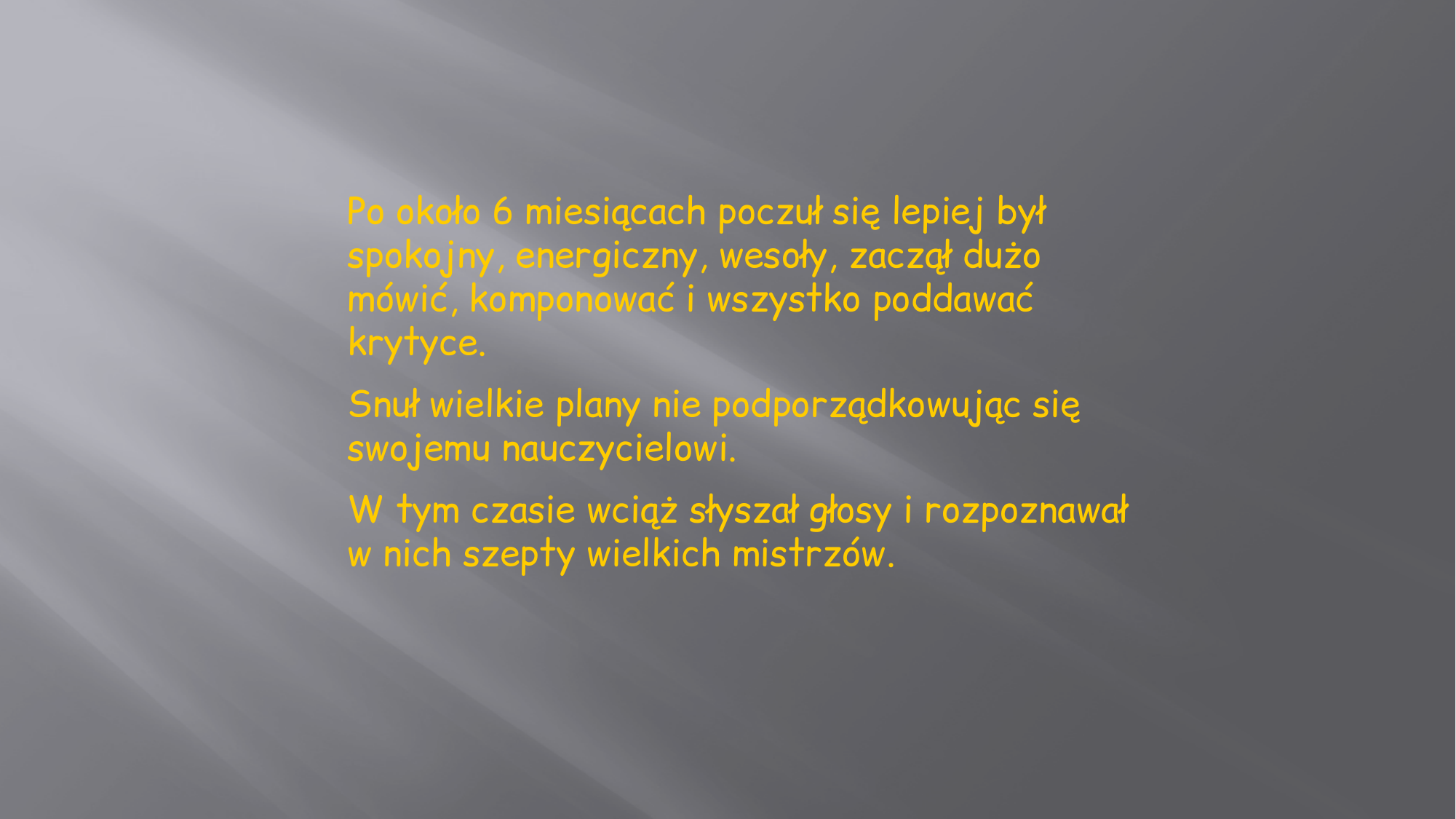

Po około 6 miesiącach poczuł się lepiej był spokojny, energiczny, wesoły, zaczął dużo mówić, komponować i wszystko poddawać krytyce.
Snuł wielkie plany nie podporządkowując się swojemu nauczycielowi.
W tym czasie wciąż słyszał głosy i rozpoznawał w nich szepty wielkich mistrzów.